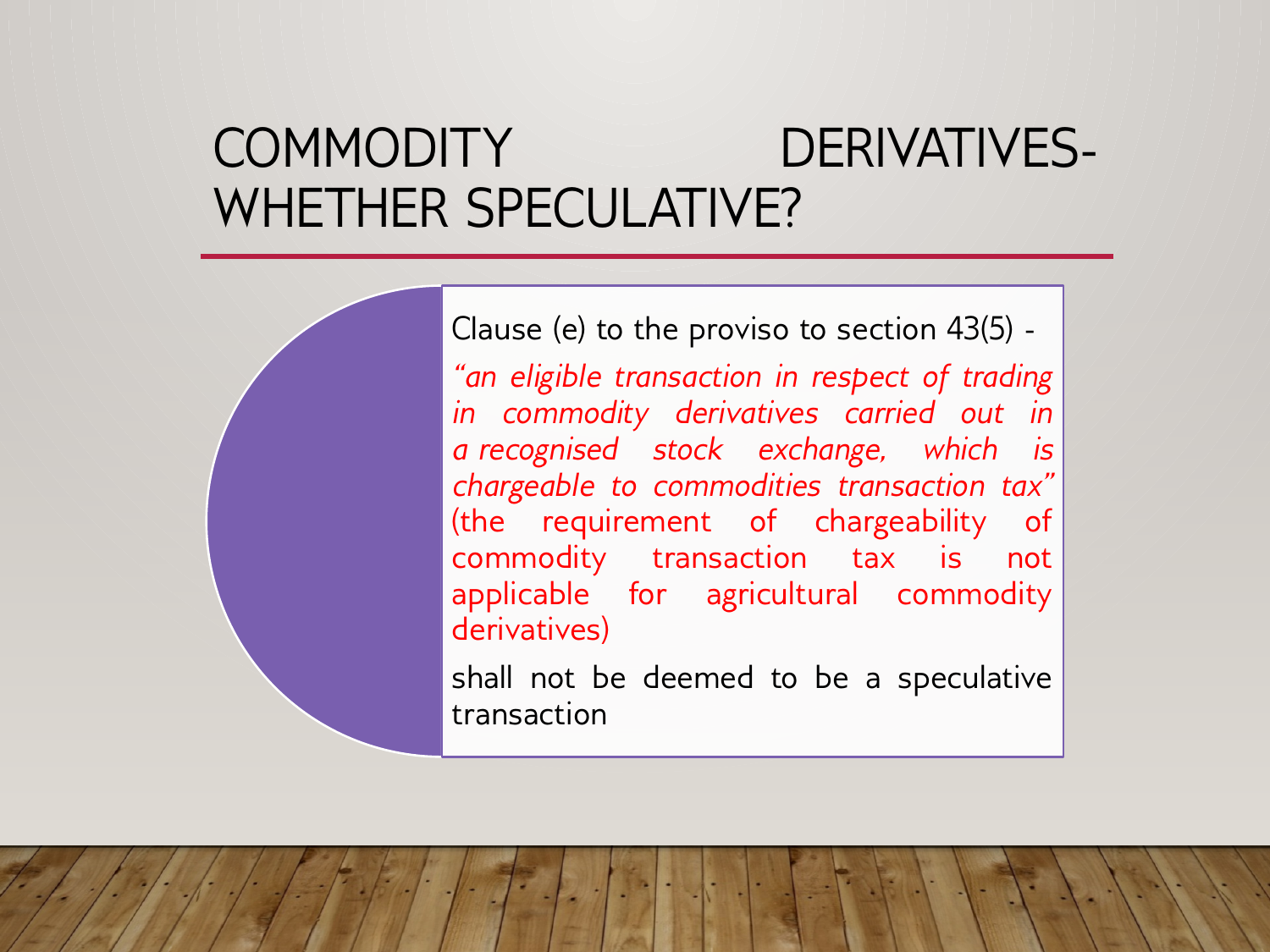

# Commodity  Derivatives- Whether Speculative?
Clause (e) to the proviso to section 43(5) -
“an eligible transaction in respect of trading in commodity derivatives carried out in a recognised stock exchange, which is chargeable to commodities transaction tax” (the requirement of chargeability of commodity transaction tax is not applicable for agricultural commodity derivatives)
shall not be deemed to be a speculative transaction